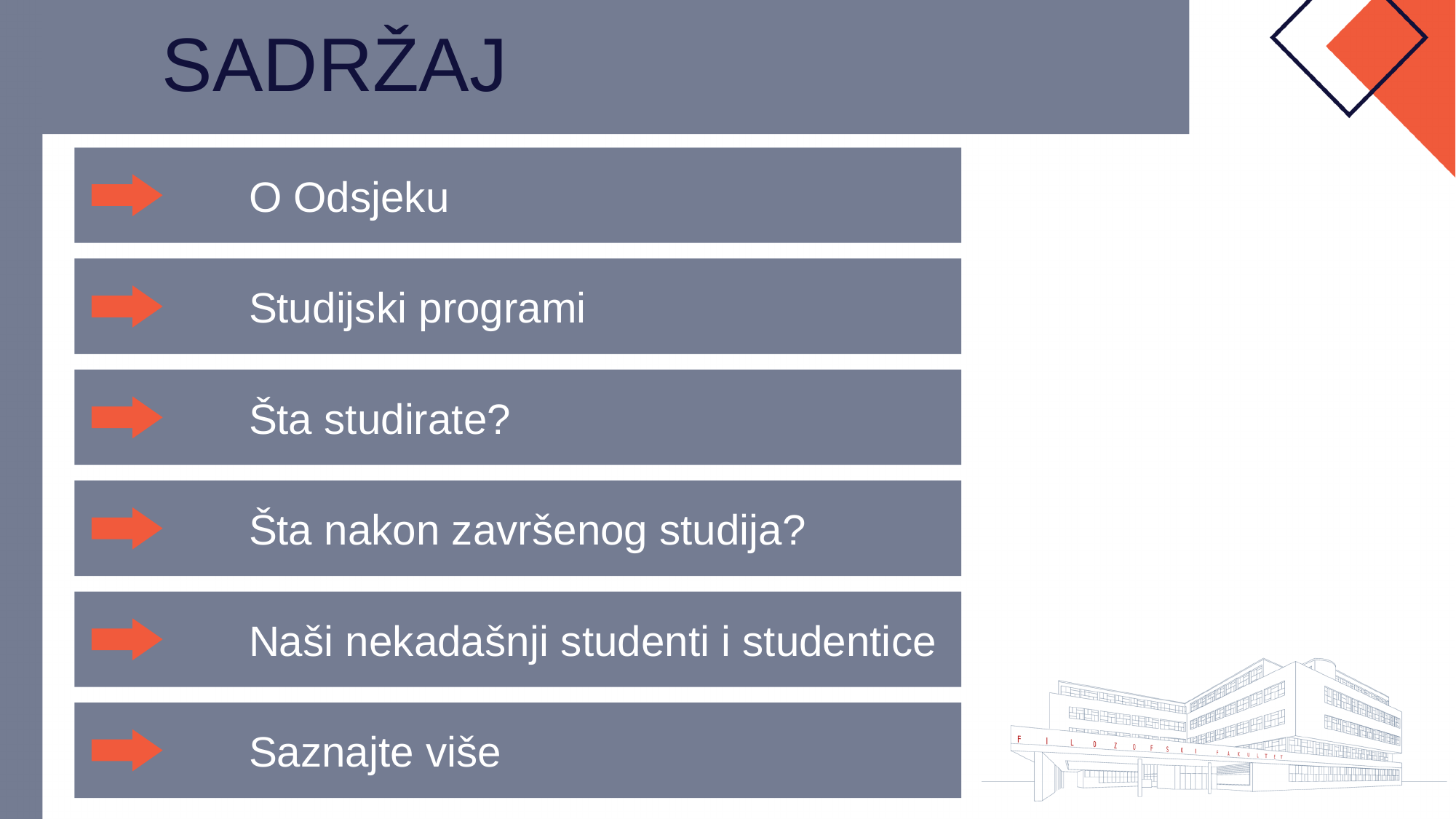

# SADRŽAJ
	O Odsjeku

	Studijski programi

	Šta studirate?

	Šta nakon završenog studija?

	Naši nekadašnji studenti i studentice

	Saznajte više